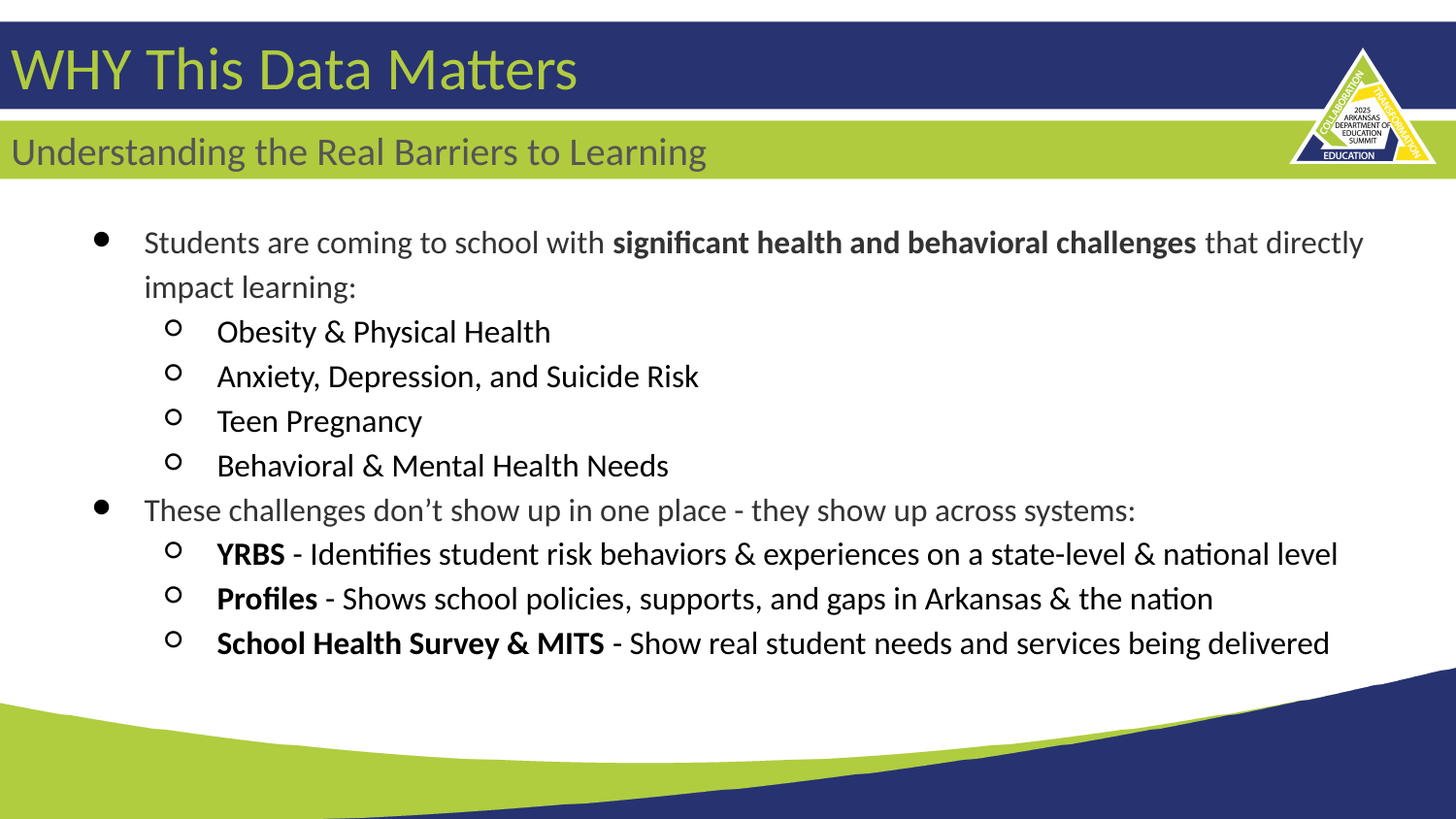

# WHY This Data Matters
Understanding the Real Barriers to Learning
Students are coming to school with significant health and behavioral challenges that directly impact learning:
Obesity & Physical Health
Anxiety, Depression, and Suicide Risk
Teen Pregnancy
Behavioral & Mental Health Needs
These challenges don’t show up in one place - they show up across systems:
YRBS - Identifies student risk behaviors & experiences on a state-level & national level
Profiles - Shows school policies, supports, and gaps in Arkansas & the nation
School Health Survey & MITS - Show real student needs and services being delivered